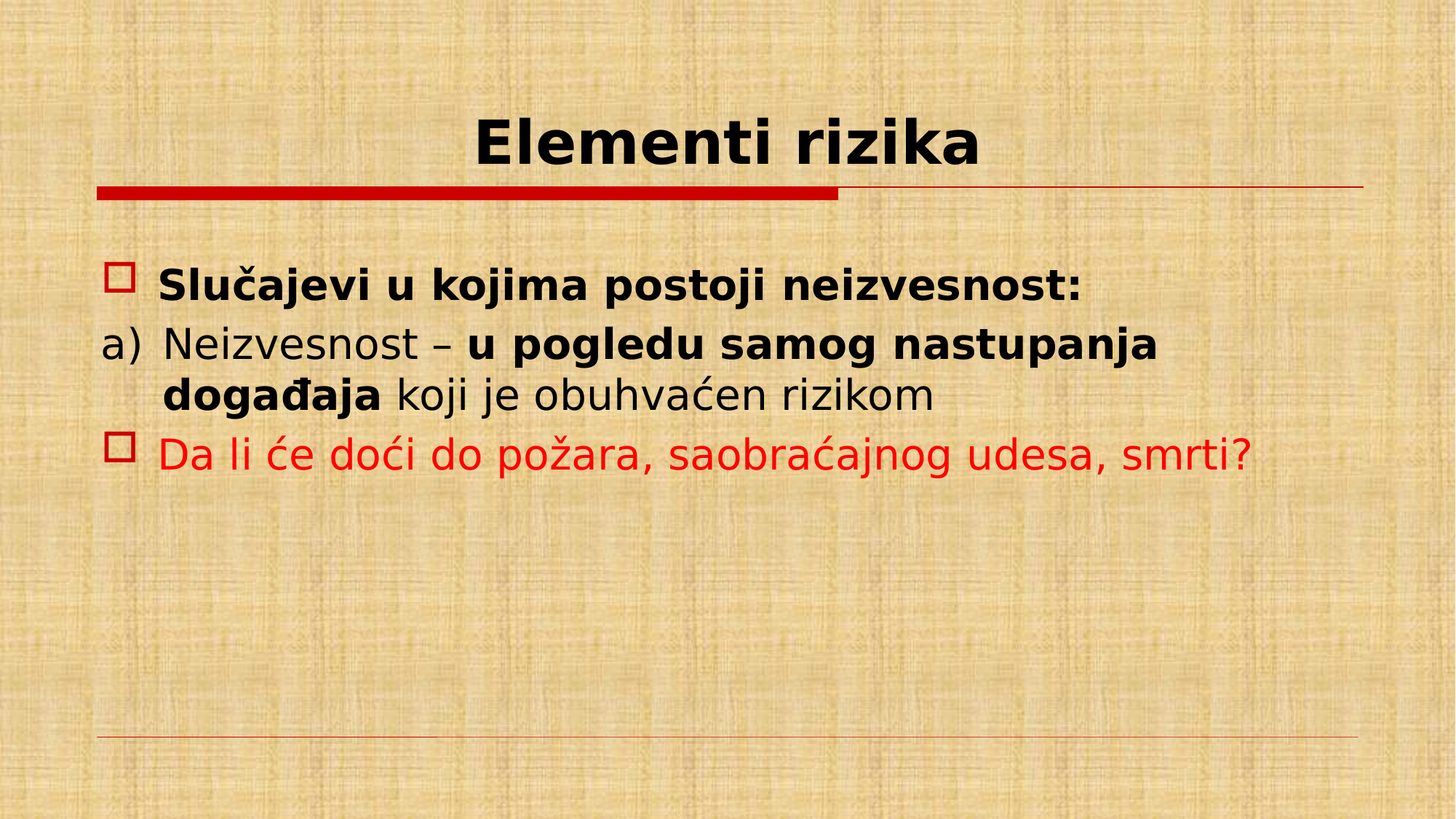

# Elementi rizika
Slučajevi u kojima postoji neizvesnost:
Neizvesnost – u pogledu samog nastupanja događaja koji je obuhvaćen rizikom
Da li će doći do požara, saobraćajnog udesa, smrti?